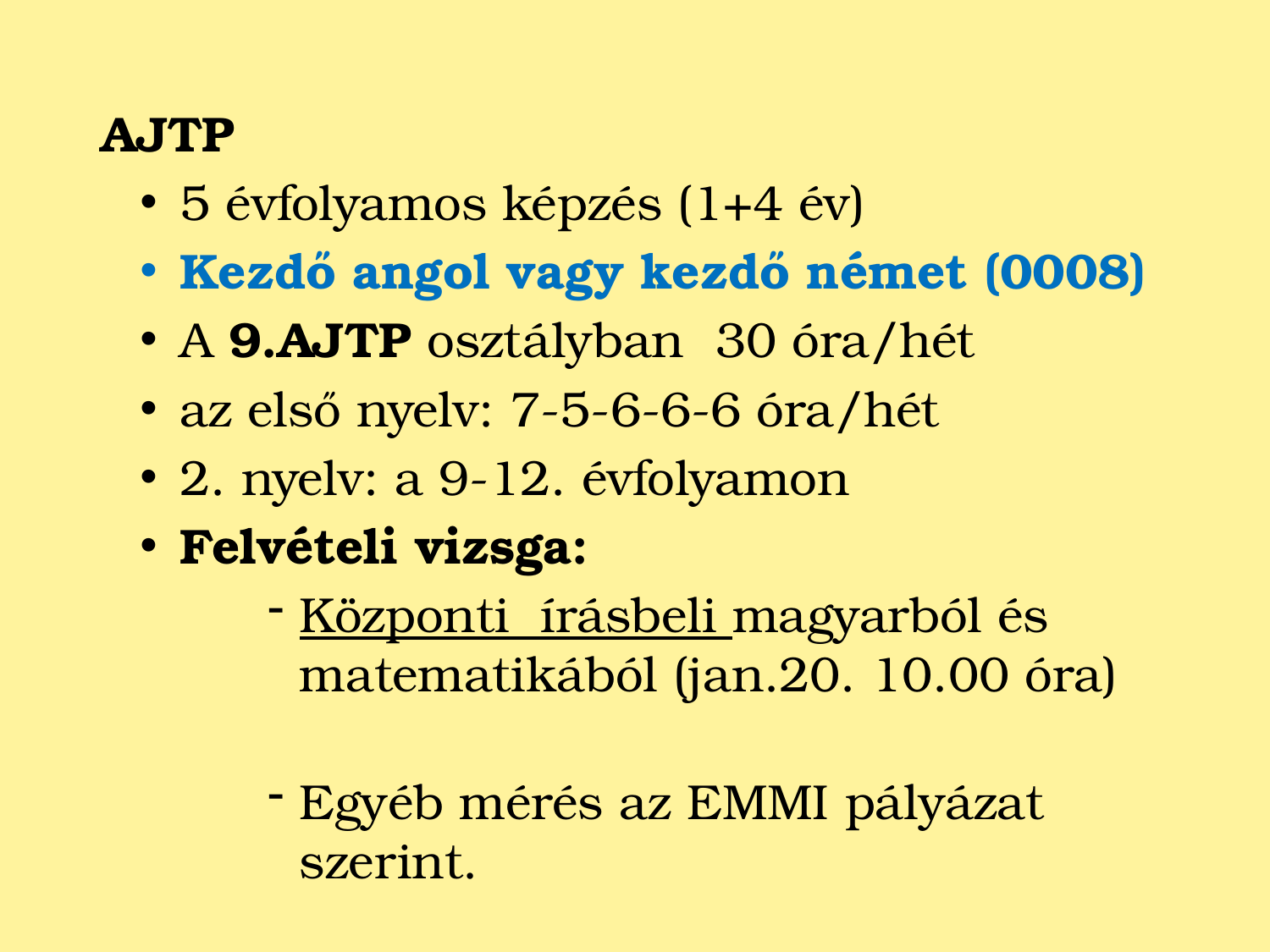

AJTP
5 évfolyamos képzés (1+4 év)
Kezdő angol vagy kezdő német (0008)
A 9.AJTP osztályban  30 óra/hét
az első nyelv: 7-5-6-6-6 óra/hét
2. nyelv: a 9-12. évfolyamon
Felvételi vizsga:
Központi  írásbeli magyarból és matematikából (jan.20. 10.00 óra)
Egyéb mérés az EMMI pályázat szerint.